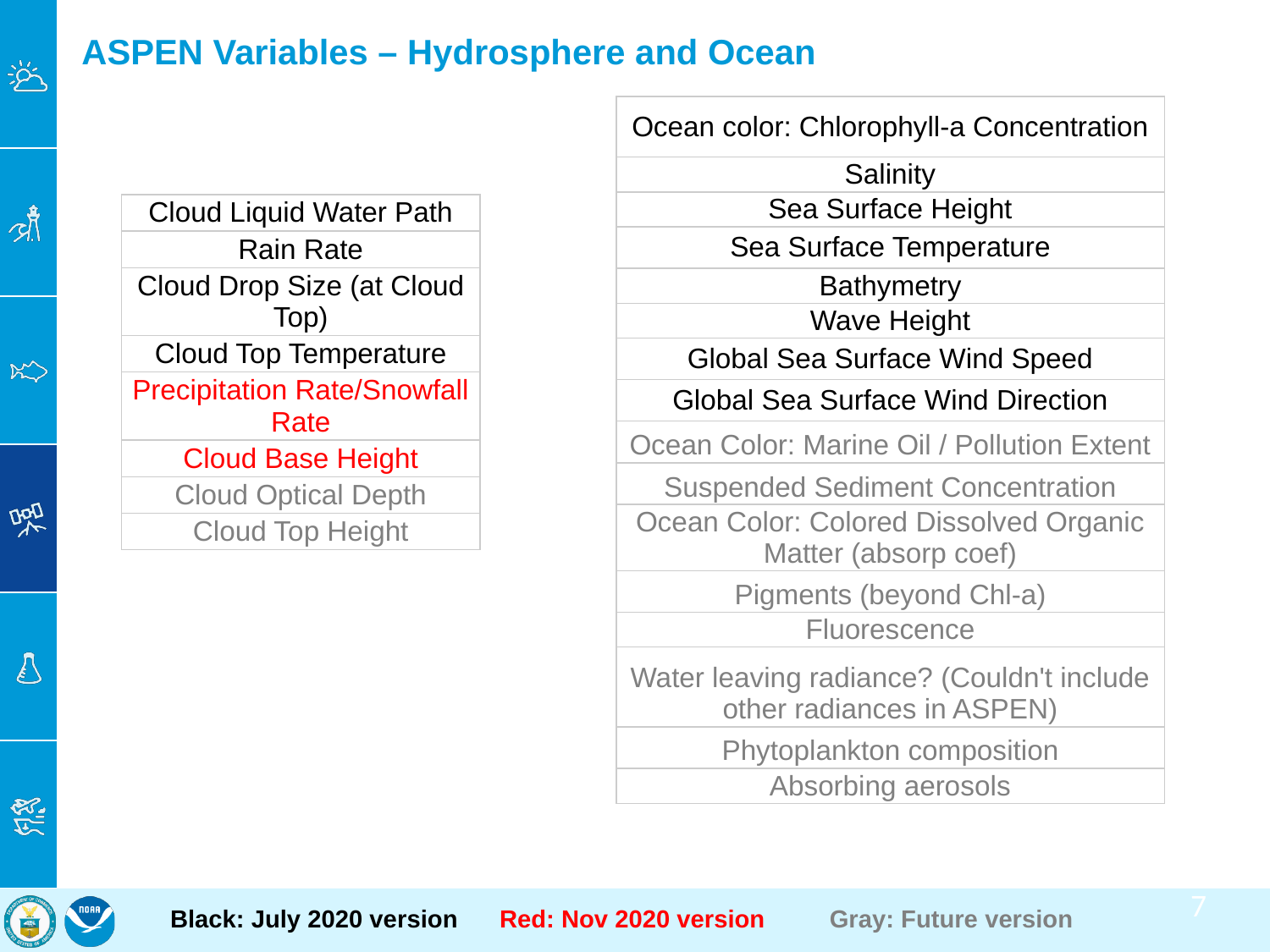

# ASPEN Variables – Hydrosphere and Ocean
| Ocean color: Chlorophyll-a Concentration |
| --- |
| Salinity |
| Sea Surface Height |
| Sea Surface Temperature |
| Bathymetry |
| Wave Height |
| Global Sea Surface Wind Speed |
| Global Sea Surface Wind Direction |
| Ocean Color: Marine Oil / Pollution Extent |
| Suspended Sediment Concentration |
| Ocean Color: Colored Dissolved Organic Matter (absorp coef) |
| Pigments (beyond Chl-a) |
| Fluorescence |
| Water leaving radiance? (Couldn't include other radiances in ASPEN) |
| Phytoplankton composition |
| Absorbing aerosols |
| Cloud Liquid Water Path |
| --- |
| Rain Rate |
| Cloud Drop Size (at Cloud Top) |
| Cloud Top Temperature |
| Precipitation Rate/Snowfall Rate |
| Cloud Base Height |
| Cloud Optical Depth |
| Cloud Top Height |
7
Black: July 2020 version
Red: Nov 2020 version
Gray: Future version